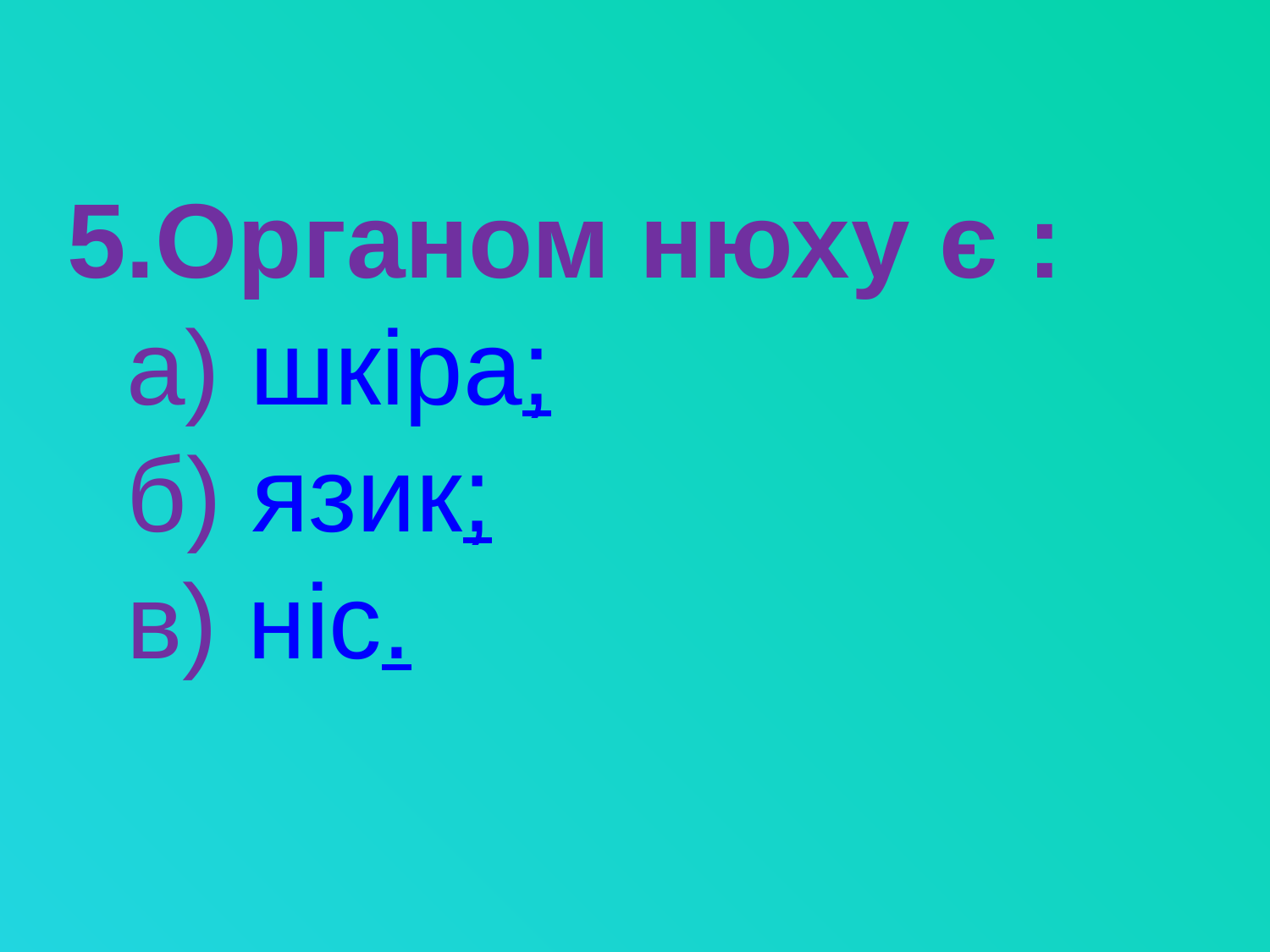

5.Органом нюху є :
  а) шкіра;
  б) язик;
  в) ніс.